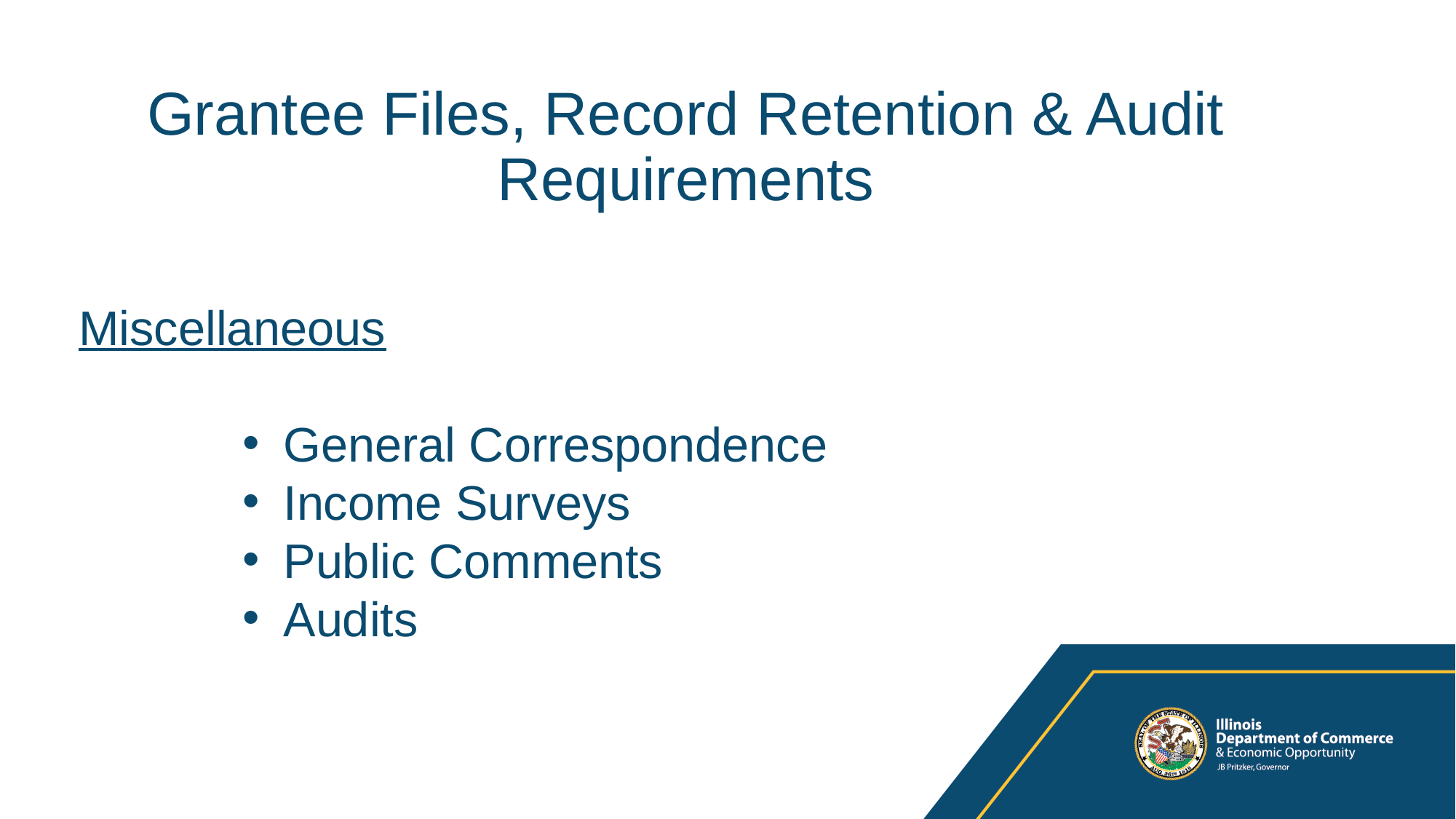

# Grantee Files, Record Retention & Audit Requirements

Miscellaneous

General Correspondence
Income Surveys
Public Comments
Audits